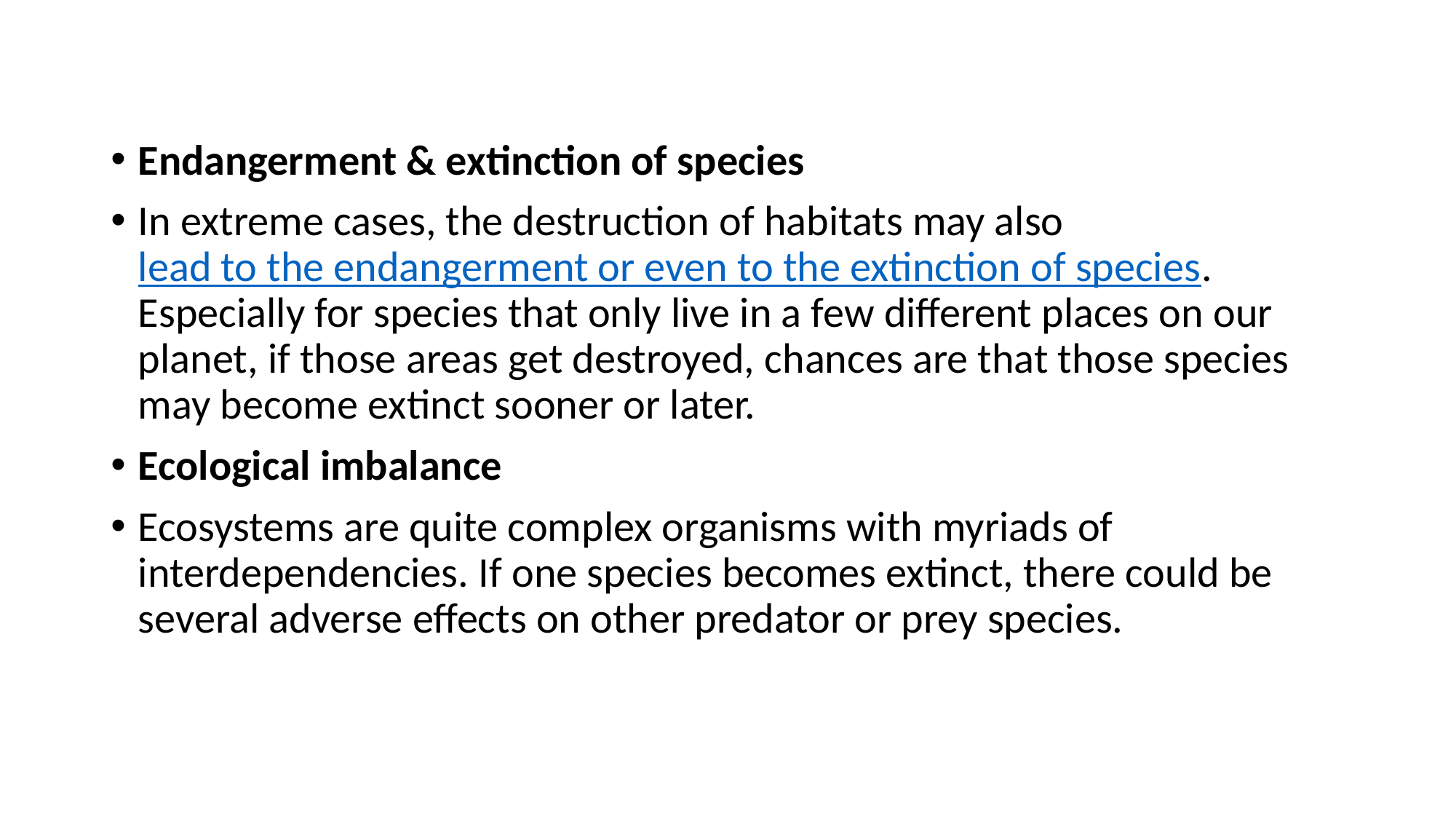

Endangerment & extinction of species
In extreme cases, the destruction of habitats may also lead to the endangerment or even to the extinction of species. Especially for species that only live in a few different places on our planet, if those areas get destroyed, chances are that those species may become extinct sooner or later.
Ecological imbalance
Ecosystems are quite complex organisms with myriads of interdependencies. If one species becomes extinct, there could be several adverse effects on other predator or prey species.